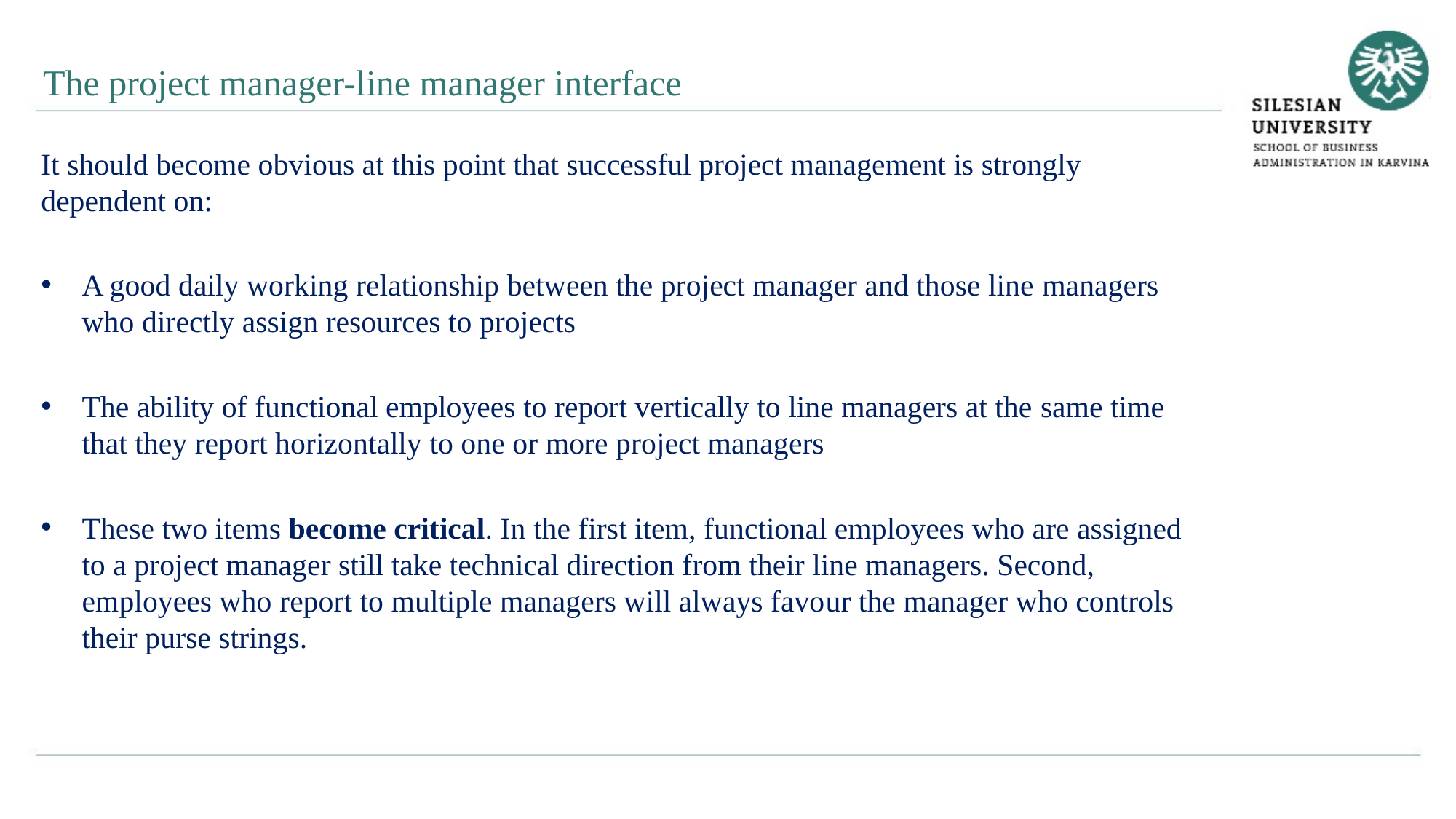

The project manager-line manager interface
It should become obvious at this point that successful project management is strongly dependent on:

A good daily working relationship between the project manager and those line managers who directly assign resources to projects

The ability of functional employees to report vertically to line managers at the same time that they report horizontally to one or more project managers

These two items become critical. In the first item, functional employees who are assigned to a project manager still take technical direction from their line managers. Second, employees who report to multiple managers will always favour the manager who controls their purse strings.